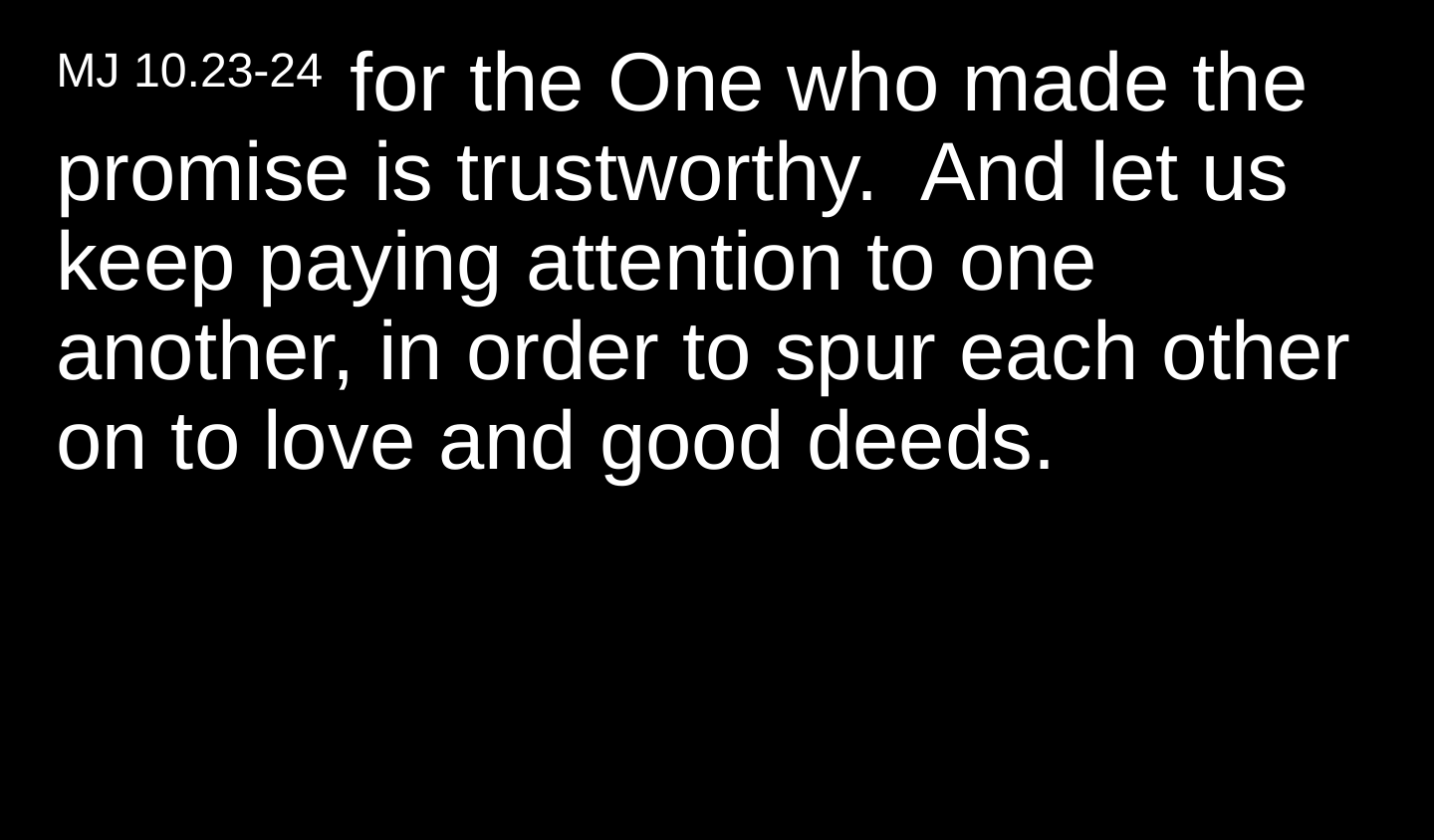

MJ 10.23-24  for the One who made the promise is trustworthy.  And let us keep paying attention to one another, in order to spur each other on to love and good deeds.